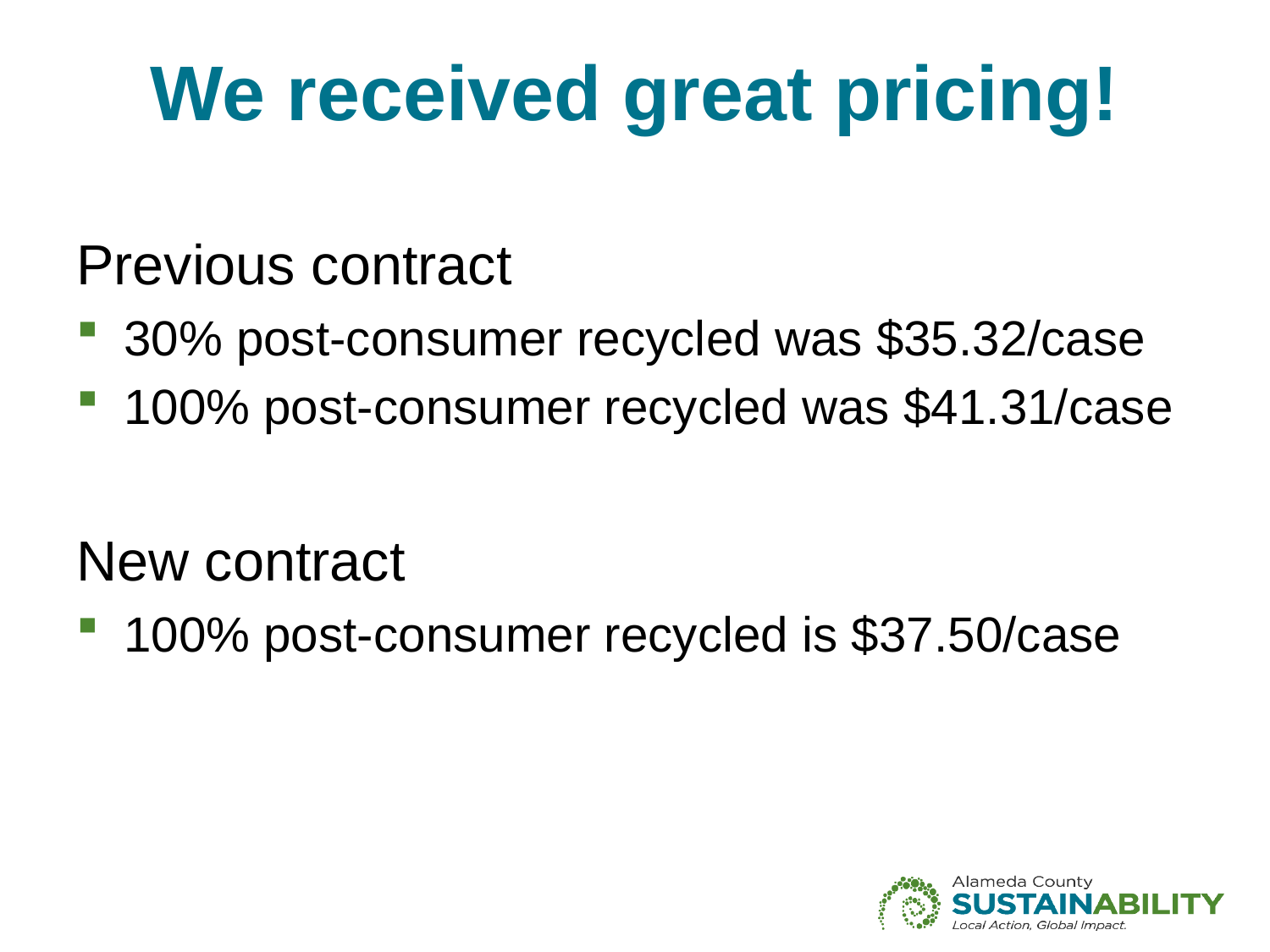

# We received great pricing!
Previous contract
30% post-consumer recycled was $35.32/case
100% post-consumer recycled was $41.31/case

New contract
100% post-consumer recycled is $37.50/case